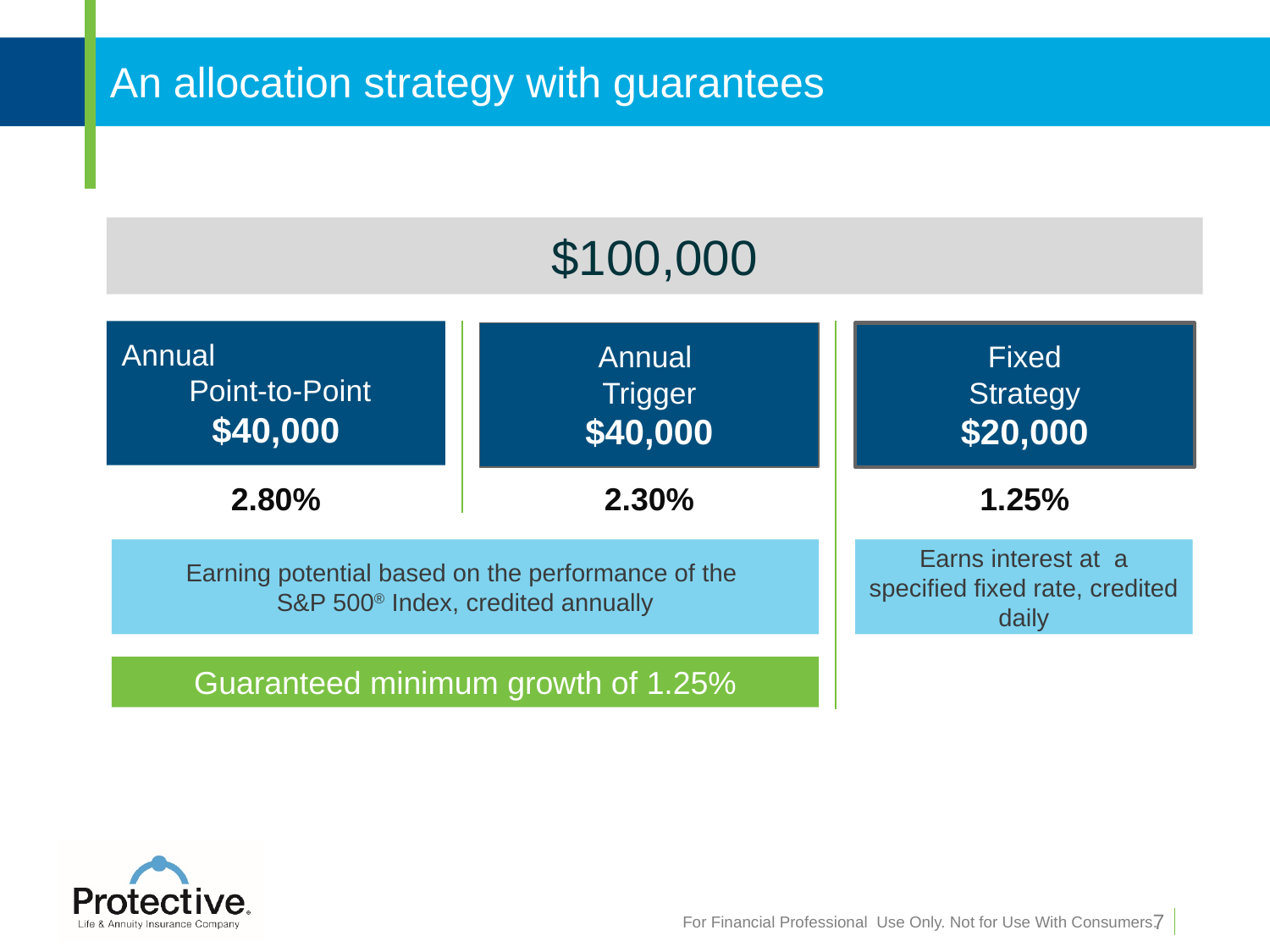

An allocation strategy with guarantees
$100,000
Annual                            Point-to-Point
$40,000
2.80%
Fixed
Strategy
$20,000
1.25%
Annual
Trigger
$40,000
2.30%
Earning potential based on the performance of the
S&P 500® Index, credited annually
Earns interest at  a specified fixed rate, credited daily
Guaranteed minimum growth of 1.25%